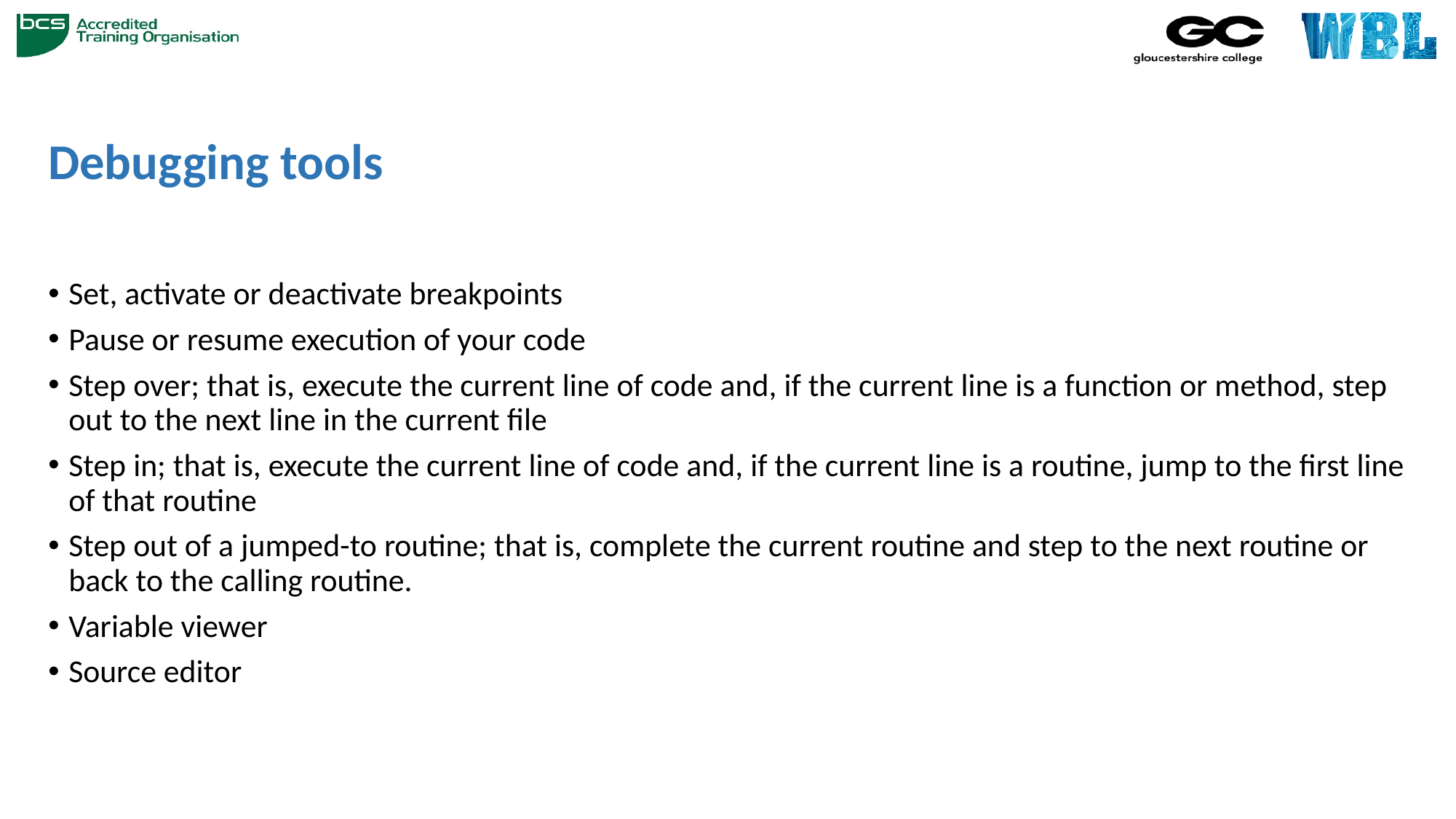

# Debugging tools
Set, activate or deactivate breakpoints
Pause or resume execution of your code
Step over; that is, execute the current line of code and, if the current line is a function or method, step out to the next line in the current file
Step in; that is, execute the current line of code and, if the current line is a routine, jump to the first line of that routine
Step out of a jumped-to routine; that is, complete the current routine and step to the next routine or back to the calling routine.
Variable viewer
Source editor